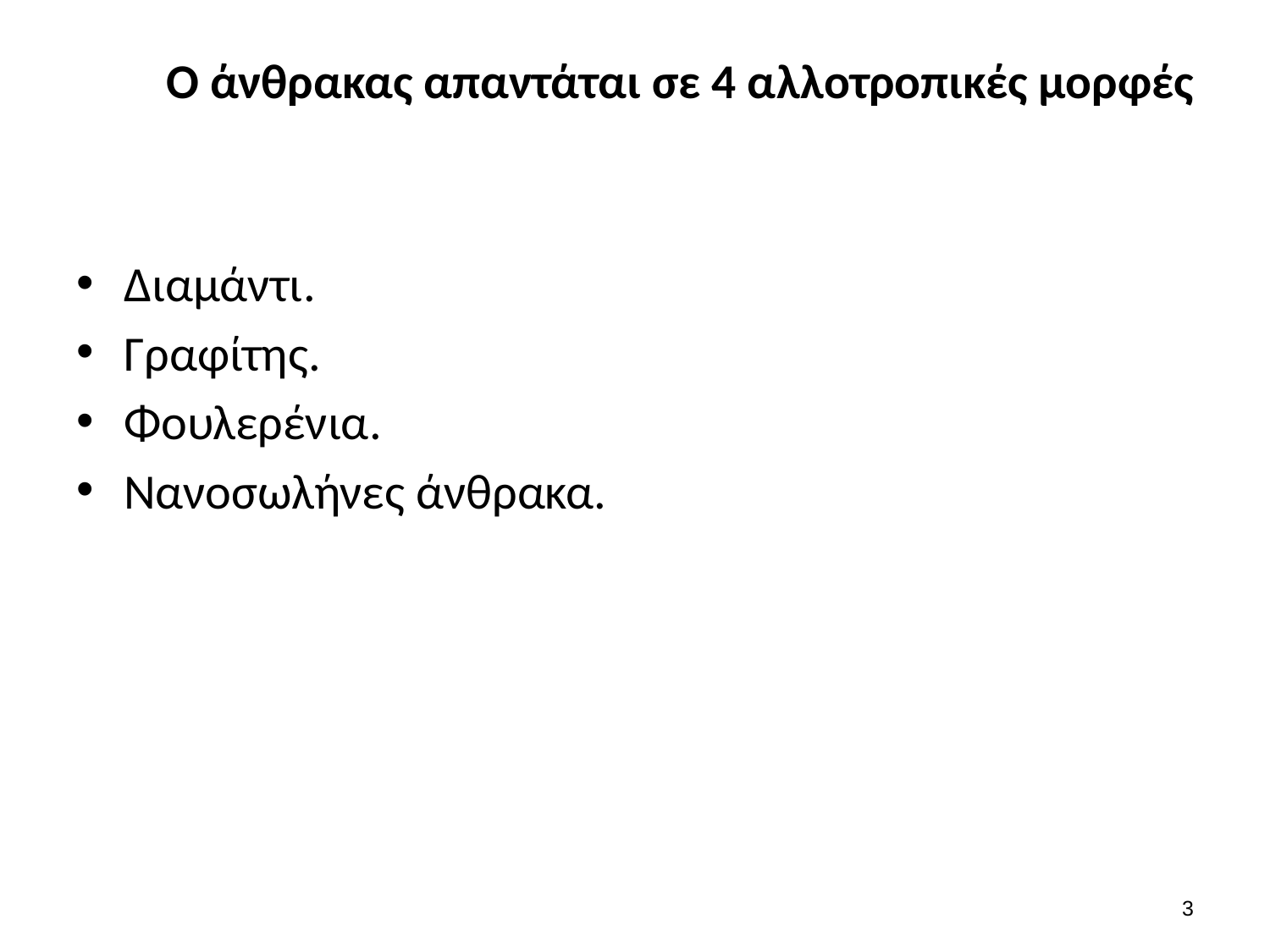

# Ο άνθρακας απαντάται σε 4 αλλοτροπικές μορφές
Διαμάντι.
Γραφίτης.
Φουλερένια.
Νανοσωλήνες άνθρακα.
3